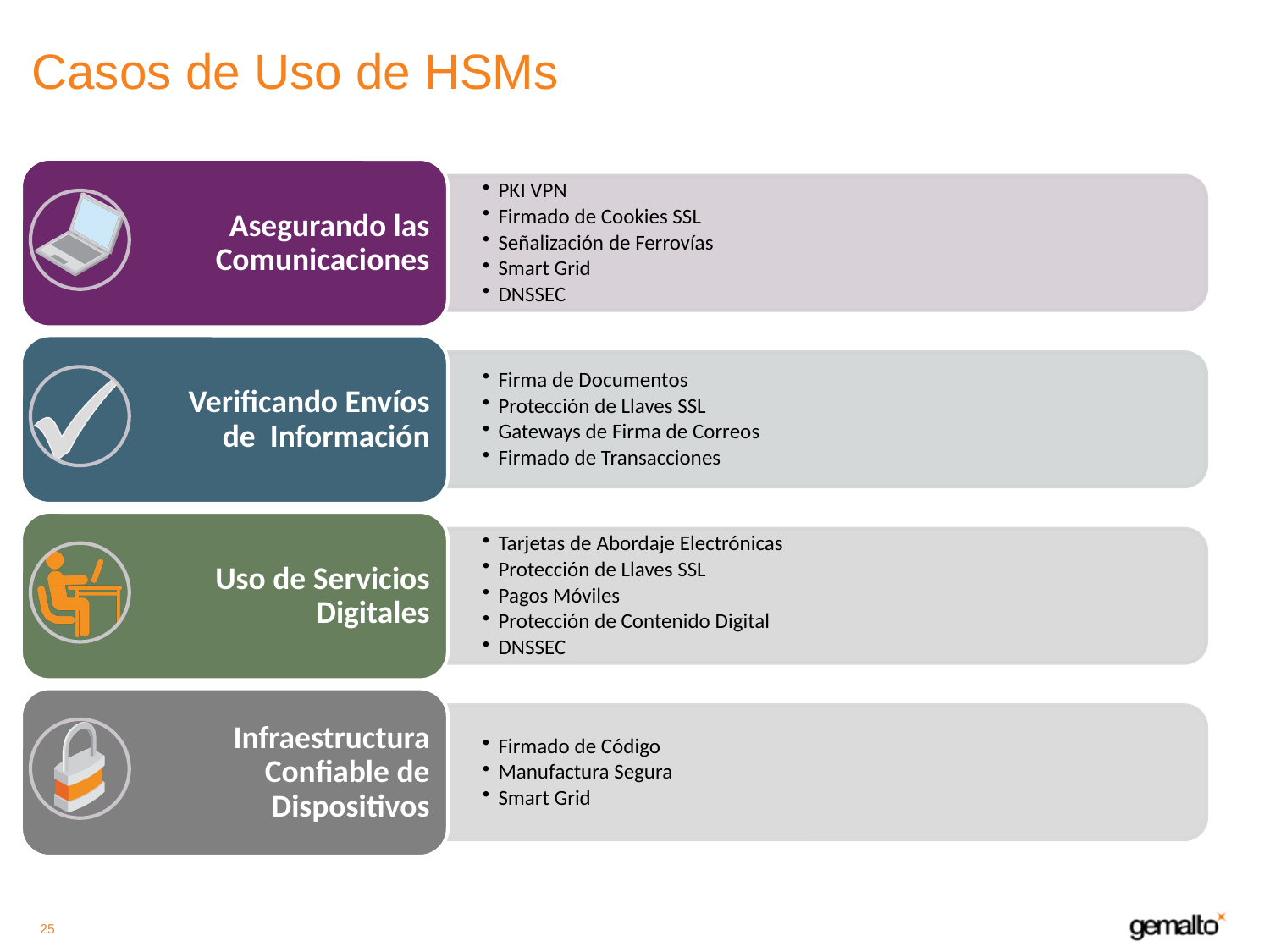

# Casos de Uso de HSMs
PKI VPN
Firmado de Cookies SSL
Señalización de Ferrovías
Smart Grid
DNSSEC
Asegurando las Comunicaciones
Firma de Documentos
Protección de Llaves SSL
Gateways de Firma de Correos
Firmado de Transacciones
Verificando Envíos de  Información
Tarjetas de Abordaje Electrónicas
Protección de Llaves SSL
Pagos Móviles
Protección de Contenido Digital
DNSSEC
Uso de Servicios Digitales
Firmado de Código
Manufactura Segura
Smart Grid
Infraestructura Confiable de Dispositivos

25